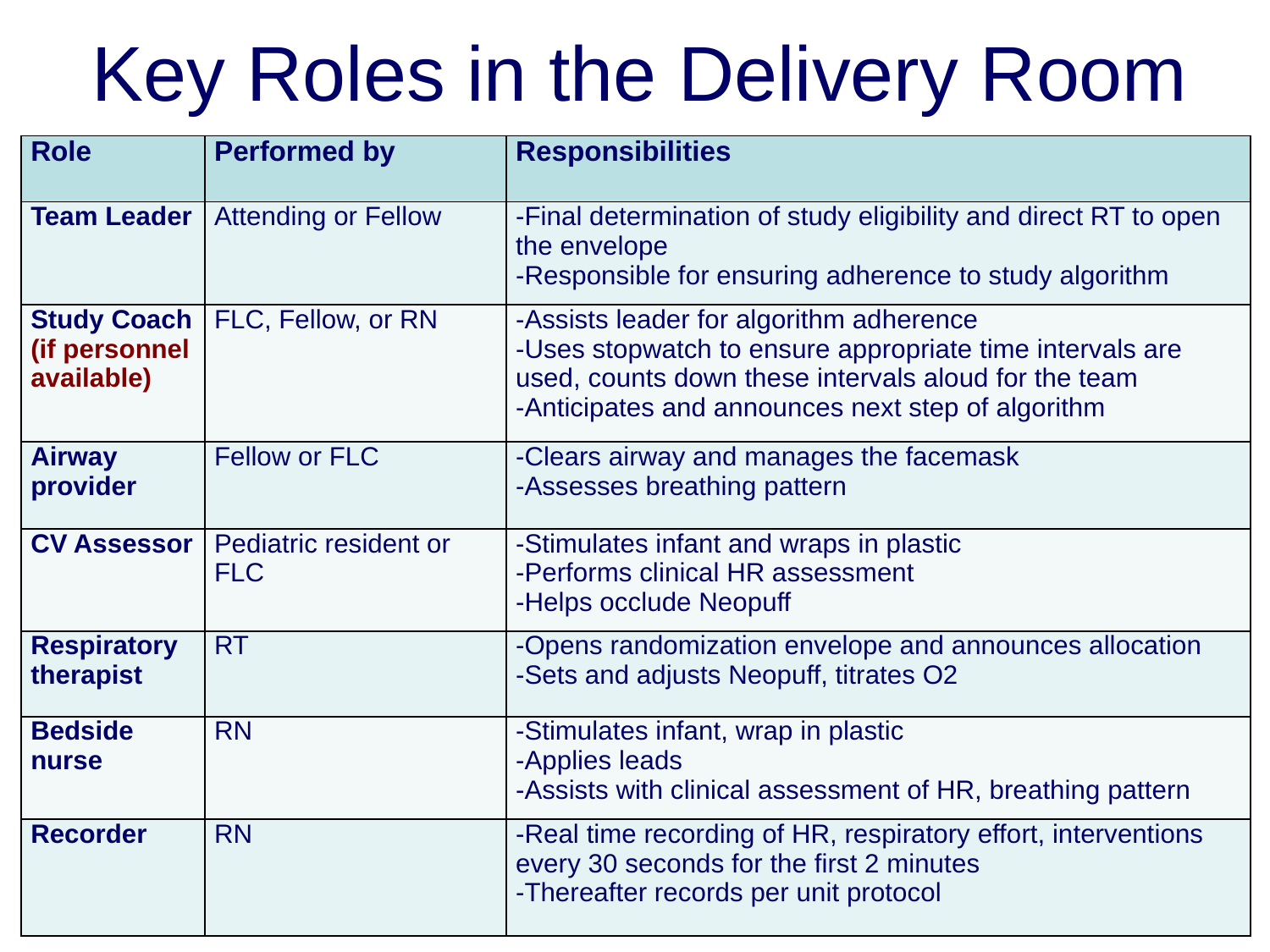

# Key Roles in the Delivery Room
| Role | Performed by | Responsibilities |
| --- | --- | --- |
| Team Leader | Attending or Fellow | -Final determination of study eligibility and direct RT to open the envelope -Responsible for ensuring adherence to study algorithm |
| Study Coach (if personnel available) | FLC, Fellow, or RN | -Assists leader for algorithm adherence -Uses stopwatch to ensure appropriate time intervals are used, counts down these intervals aloud for the team -Anticipates and announces next step of algorithm |
| Airway provider | Fellow or FLC | -Clears airway and manages the facemask -Assesses breathing pattern |
| CV Assessor | Pediatric resident or FLC | -Stimulates infant and wraps in plastic -Performs clinical HR assessment -Helps occlude Neopuff |
| Respiratory therapist | RT | -Opens randomization envelope and announces allocation -Sets and adjusts Neopuff, titrates O2 |
| Bedside nurse | RN | -Stimulates infant, wrap in plastic -Applies leads -Assists with clinical assessment of HR, breathing pattern |
| Recorder | RN | -Real time recording of HR, respiratory effort, interventions every 30 seconds for the first 2 minutes -Thereafter records per unit protocol |